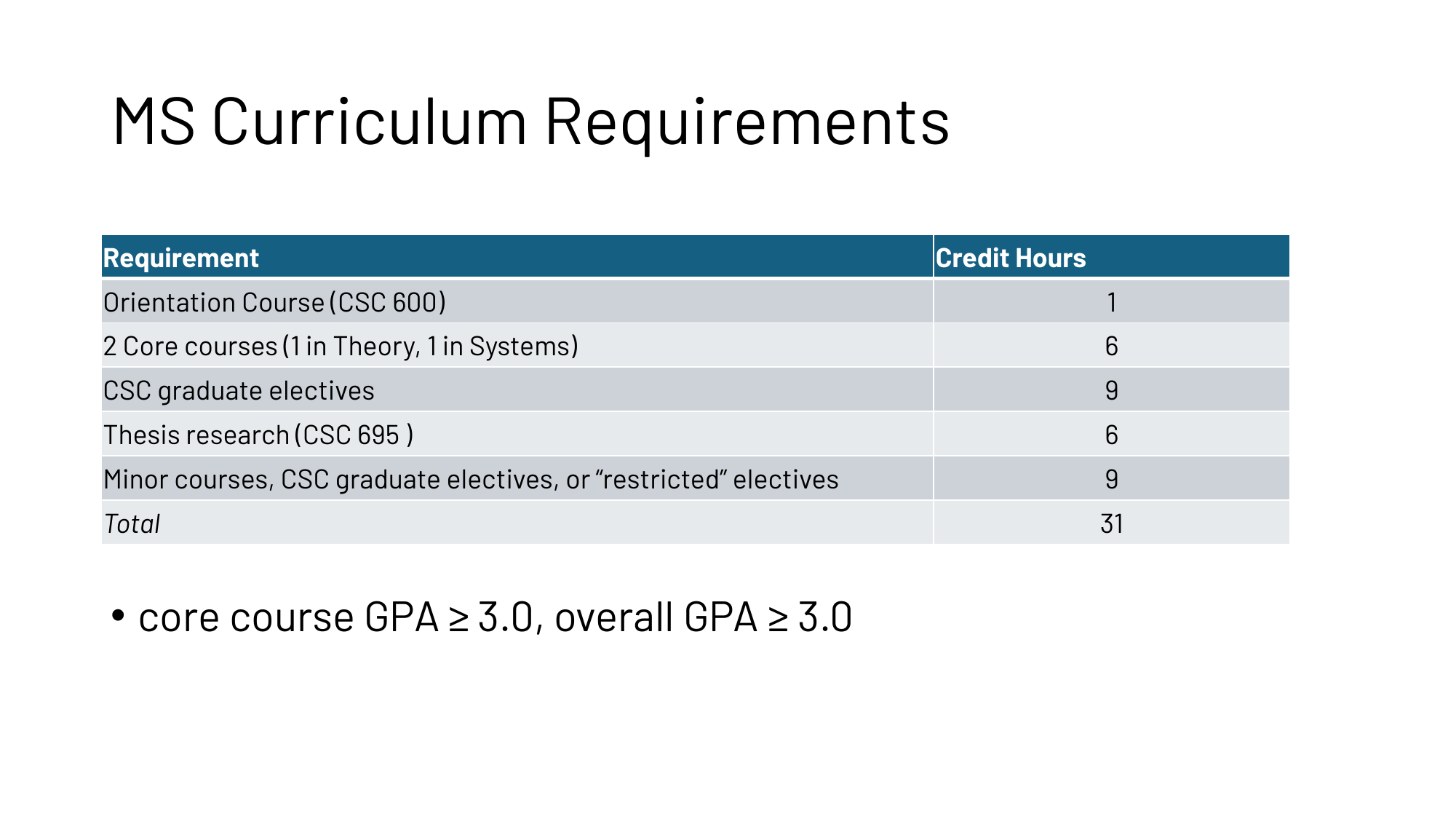

# MS Curriculum Requirements

core course GPA ≥ 3.0, overall GPA ≥ 3.0

| Requirement | Credit Hours |
| --- | --- |
| Orientation Course (CSC 600) | 1 |
| 2 Core courses (1 in Theory, 1 in Systems) | 6 |
| CSC graduate electives | 9 |
| Thesis research (CSC 695 ) | 6 |
| Minor courses, CSC graduate electives, or “restricted” electives | 9 |
| Total | 31 |